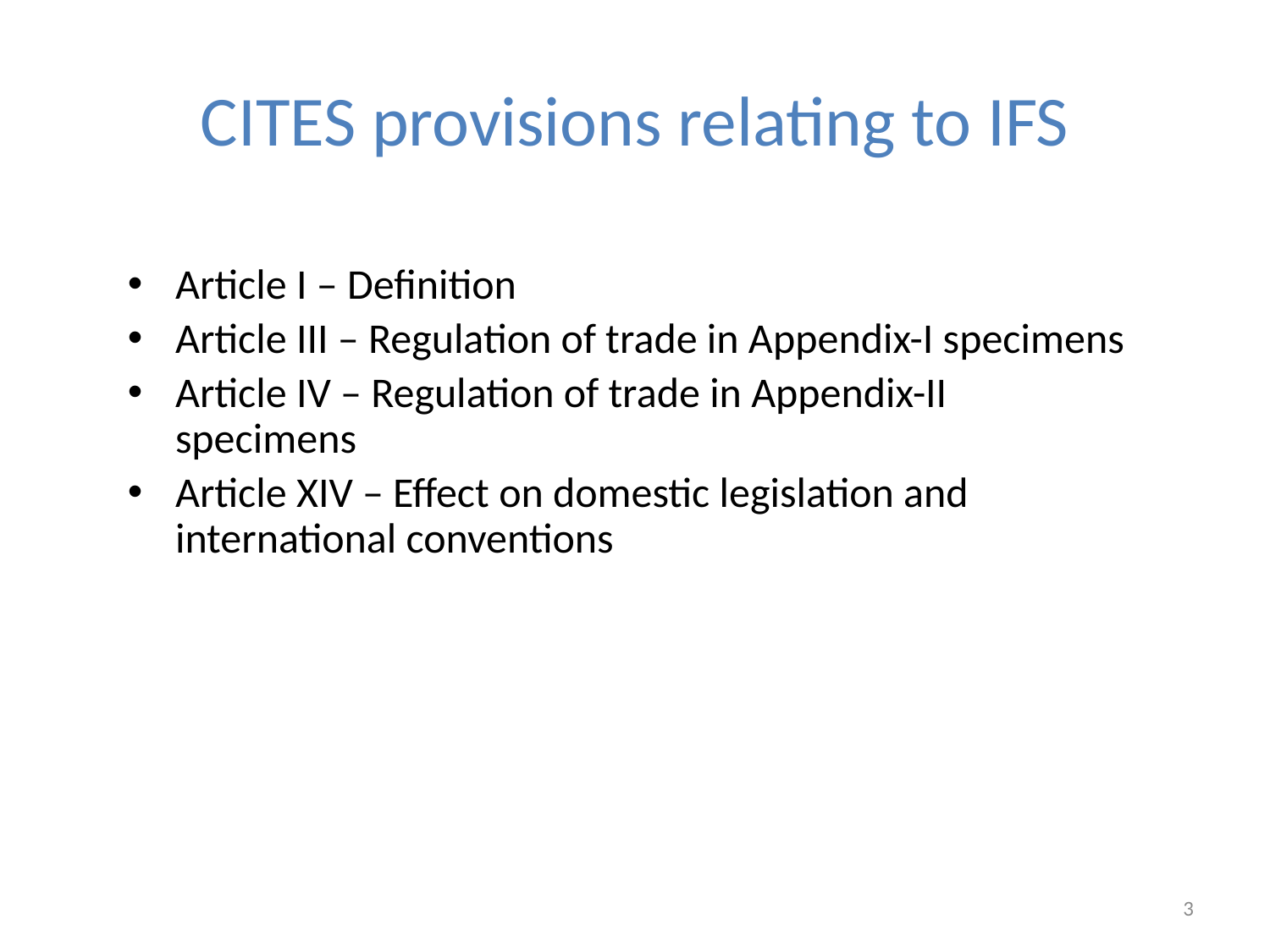

# CITES provisions relating to IFS
Article I – Definition
Article III – Regulation of trade in Appendix-I specimens
Article IV – Regulation of trade in Appendix-II specimens
Article XIV – Effect on domestic legislation and international conventions
3